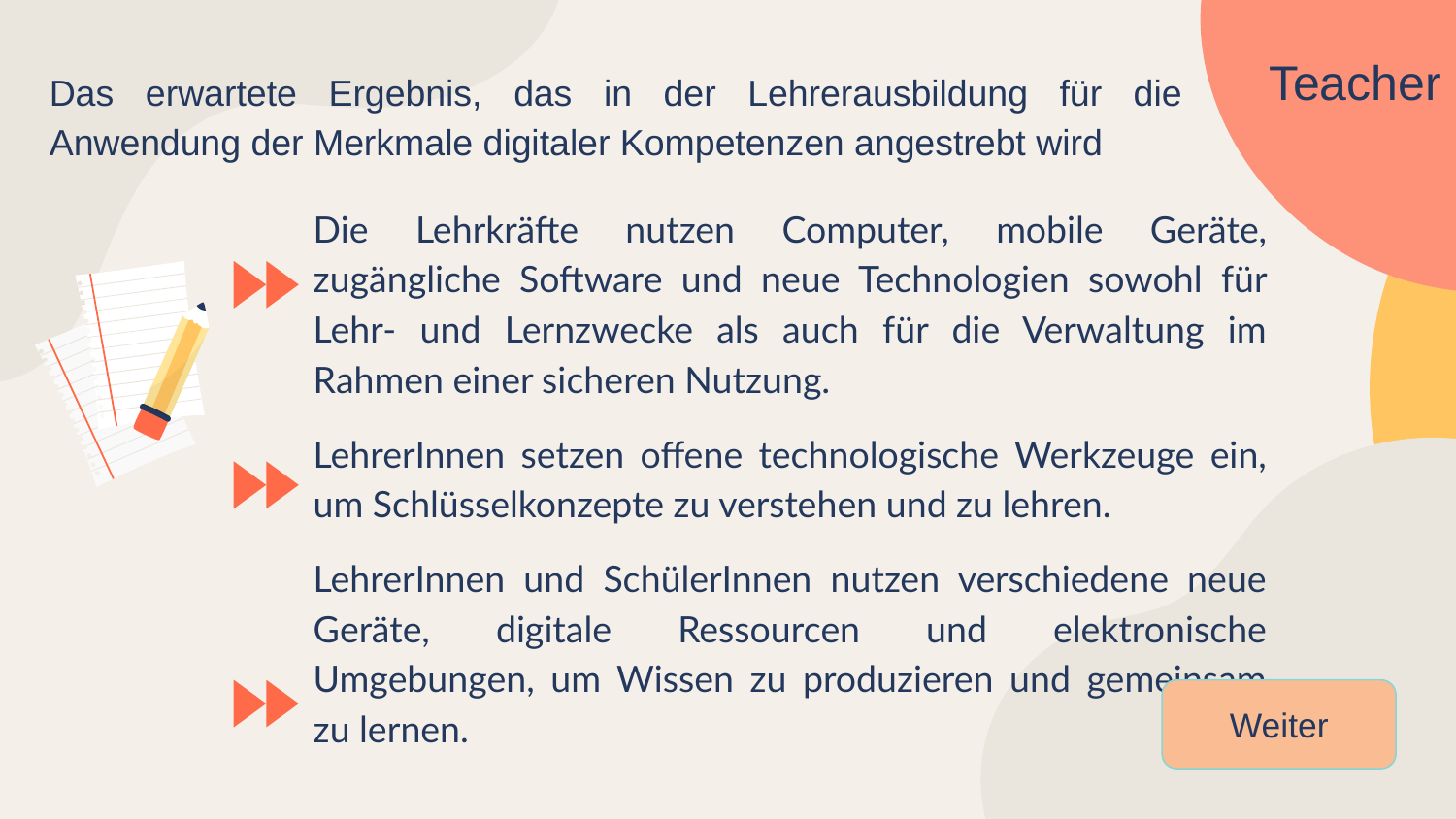

# Teacher
Das erwartete Ergebnis, das in der Lehrerausbildung für die Anwendung der Merkmale digitaler Kompetenzen angestrebt wird
Die Lehrkräfte nutzen Computer, mobile Geräte, zugängliche Software und neue Technologien sowohl für Lehr- und Lernzwecke als auch für die Verwaltung im Rahmen einer sicheren Nutzung.
LehrerInnen setzen offene technologische Werkzeuge ein, um Schlüsselkonzepte zu verstehen und zu lehren.
LehrerInnen und SchülerInnen nutzen verschiedene neue Geräte, digitale Ressourcen und elektronische Umgebungen, um Wissen zu produzieren und gemeinsam zu lernen.

Weiter